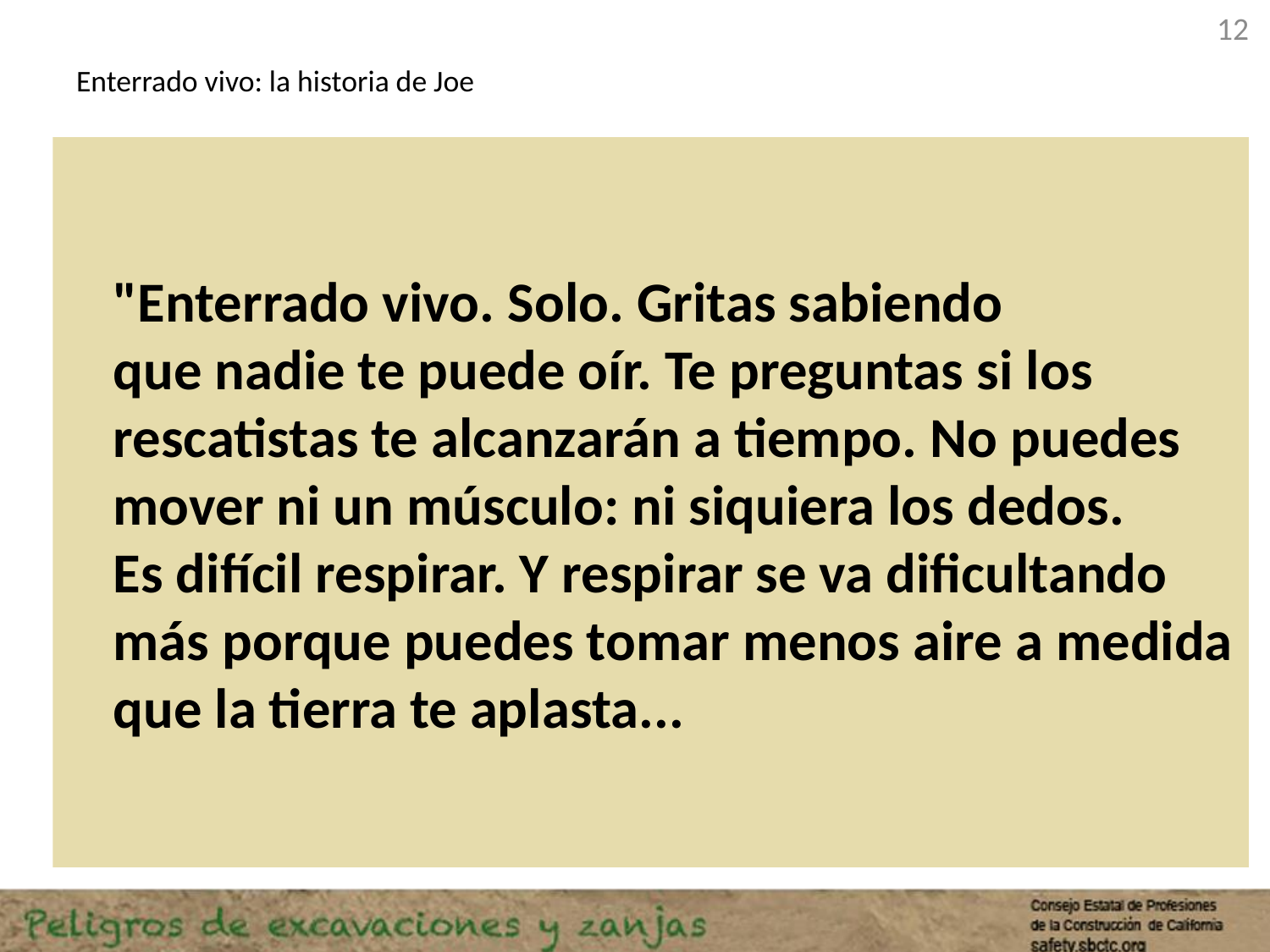

12
# Enterrado vivo: la historia de Joe
"Enterrado vivo. Solo. Gritas sabiendo
que nadie te puede oír. Te preguntas si los rescatistas te alcanzarán a tiempo. No puedes mover ni un músculo: ni siquiera los dedos.
Es difícil respirar. Y respirar se va dificultando más porque puedes tomar menos aire a medida que la tierra te aplasta...